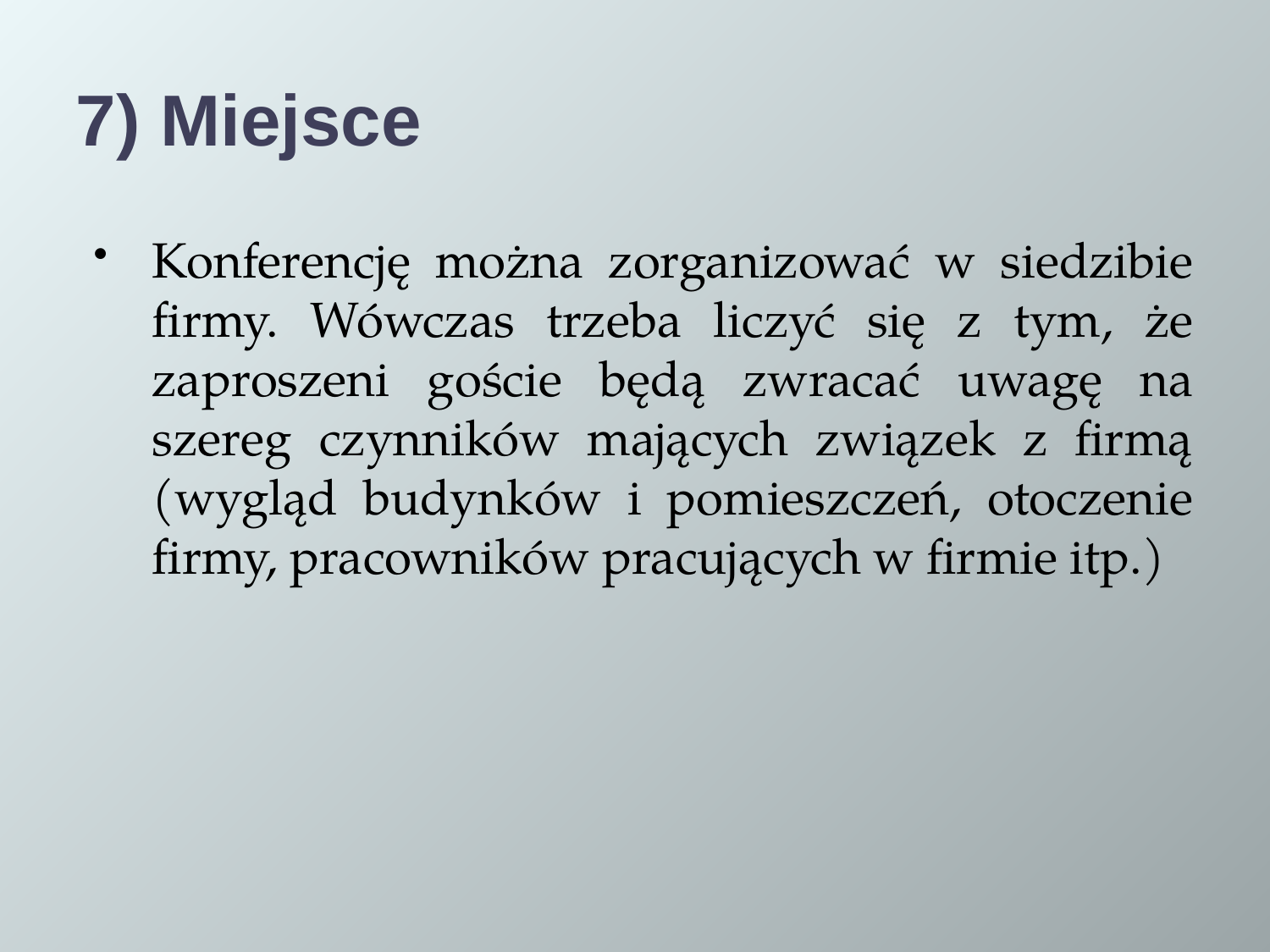

# 7) Miejsce
Konferencję można zorganizować w siedzibie firmy. Wówczas trzeba liczyć się z tym, że zaproszeni goście będą zwracać uwagę na szereg czynników mających związek z firmą (wygląd budynków i pomieszczeń, otoczenie firmy, pracowników pracujących w firmie itp.)